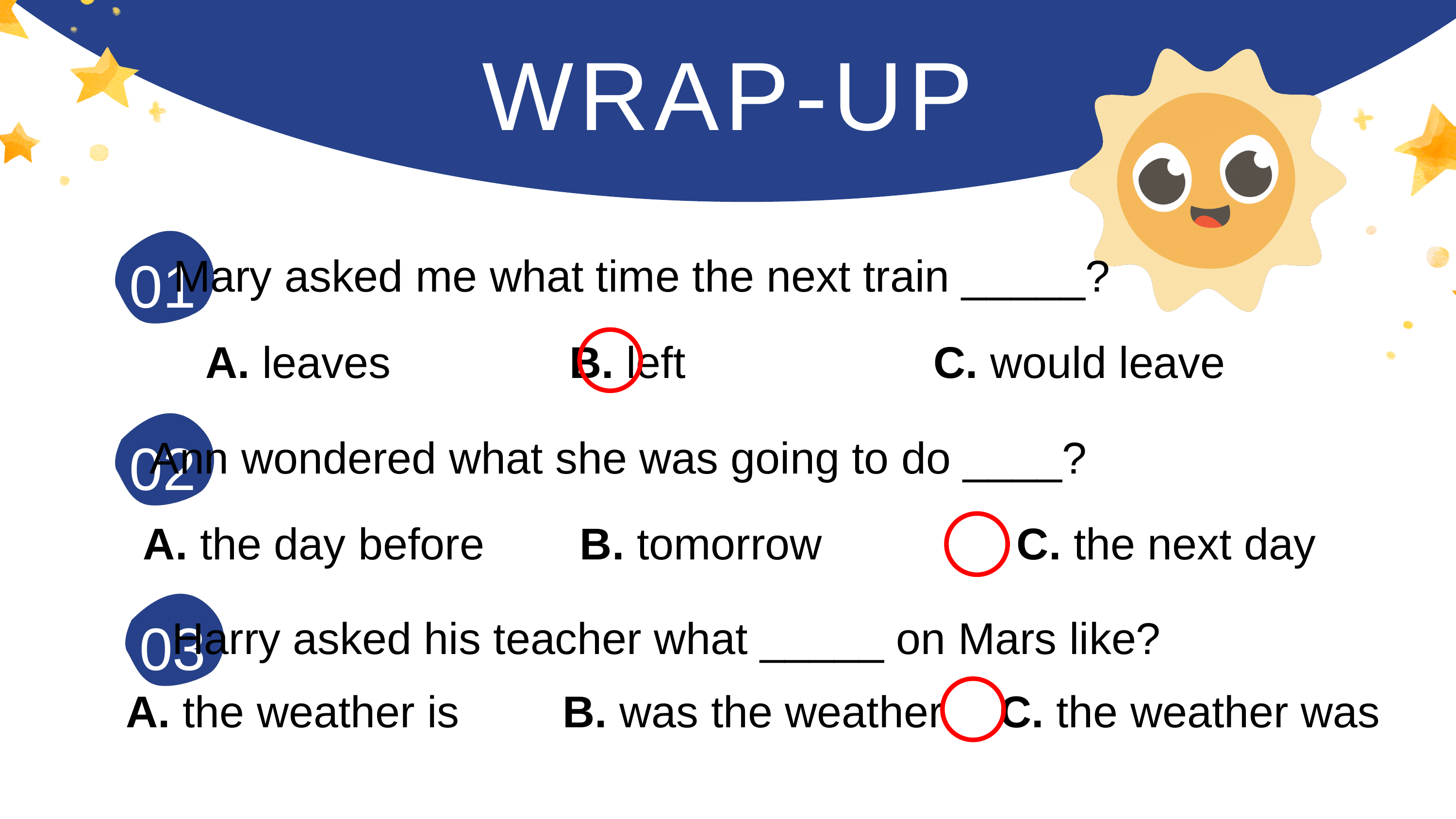

WRAP-UP

 Analyzing the data and presenting the findings of the project

01
Mary asked me what time the next train _____?

A. leaves 			B. left 				C. would leave

02
Ann wondered what she was going to do ____?
A. the day before 		B. tomorrow 			C. the next day

03
Harry asked his teacher what _____ on Mars like?

A. the weather is		B. was the weather  	C. the weather was